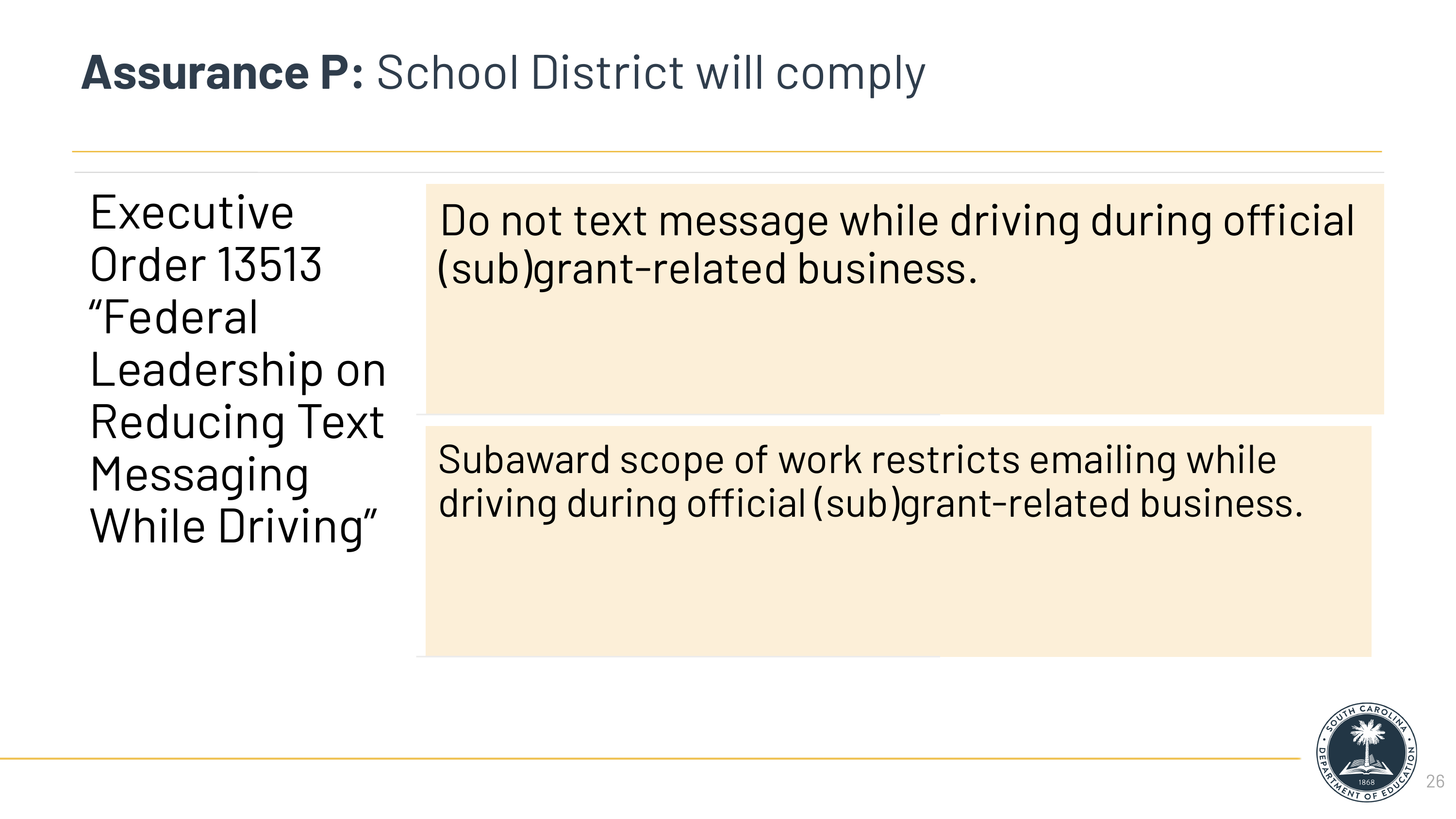

# Assurance P: School District will comply
Executive Order 13513 “Federal Leadership on Reducing Text Messaging While Driving”
Do not text message while driving during official (sub)grant-related business.
Subaward scope of work restricts emailing while driving during official (sub)grant-related business.
26